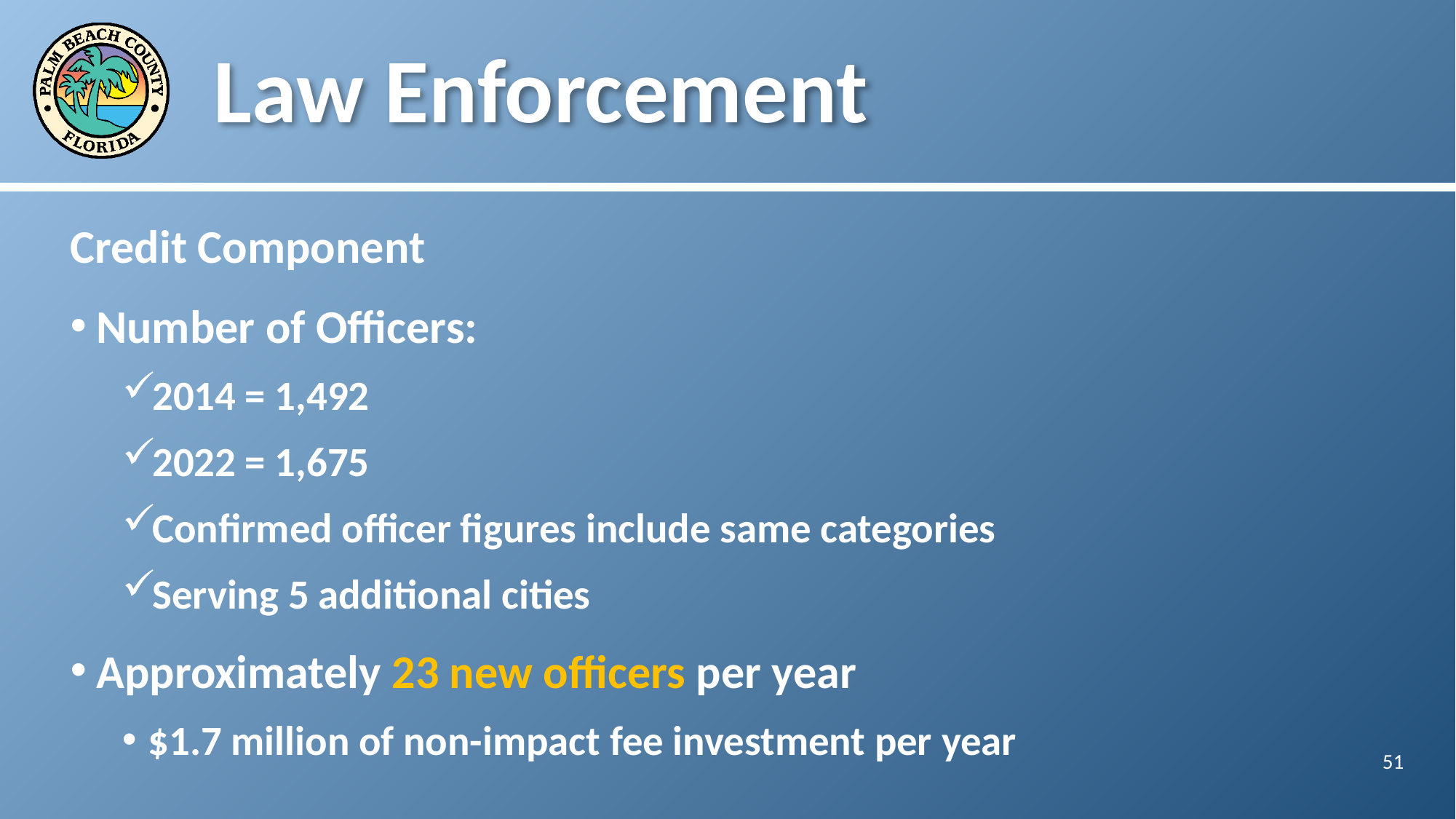

# Law Enforcement
Credit Component
Number of Officers:
2014 = 1,492
2022 = 1,675
Confirmed officer figures include same categories
Serving 5 additional cities
Approximately 23 new officers per year
$1.7 million of non-impact fee investment per year

51